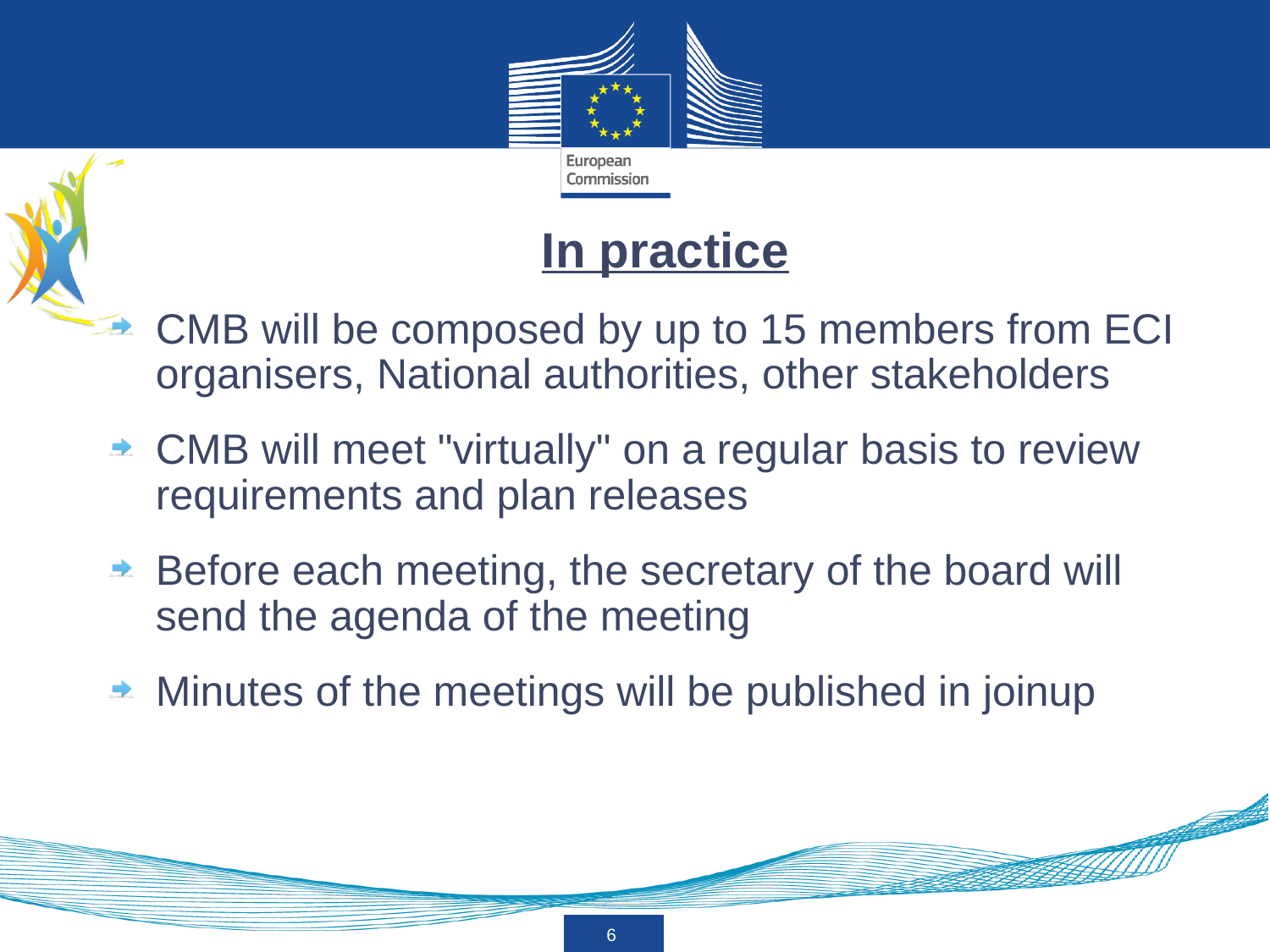

In practice
CMB will be composed by up to 15 members from ECI organisers, National authorities, other stakeholders
CMB will meet "virtually" on a regular basis to review requirements and plan releases
Before each meeting, the secretary of the board will send the agenda of the meeting
Minutes of the meetings will be published in joinup